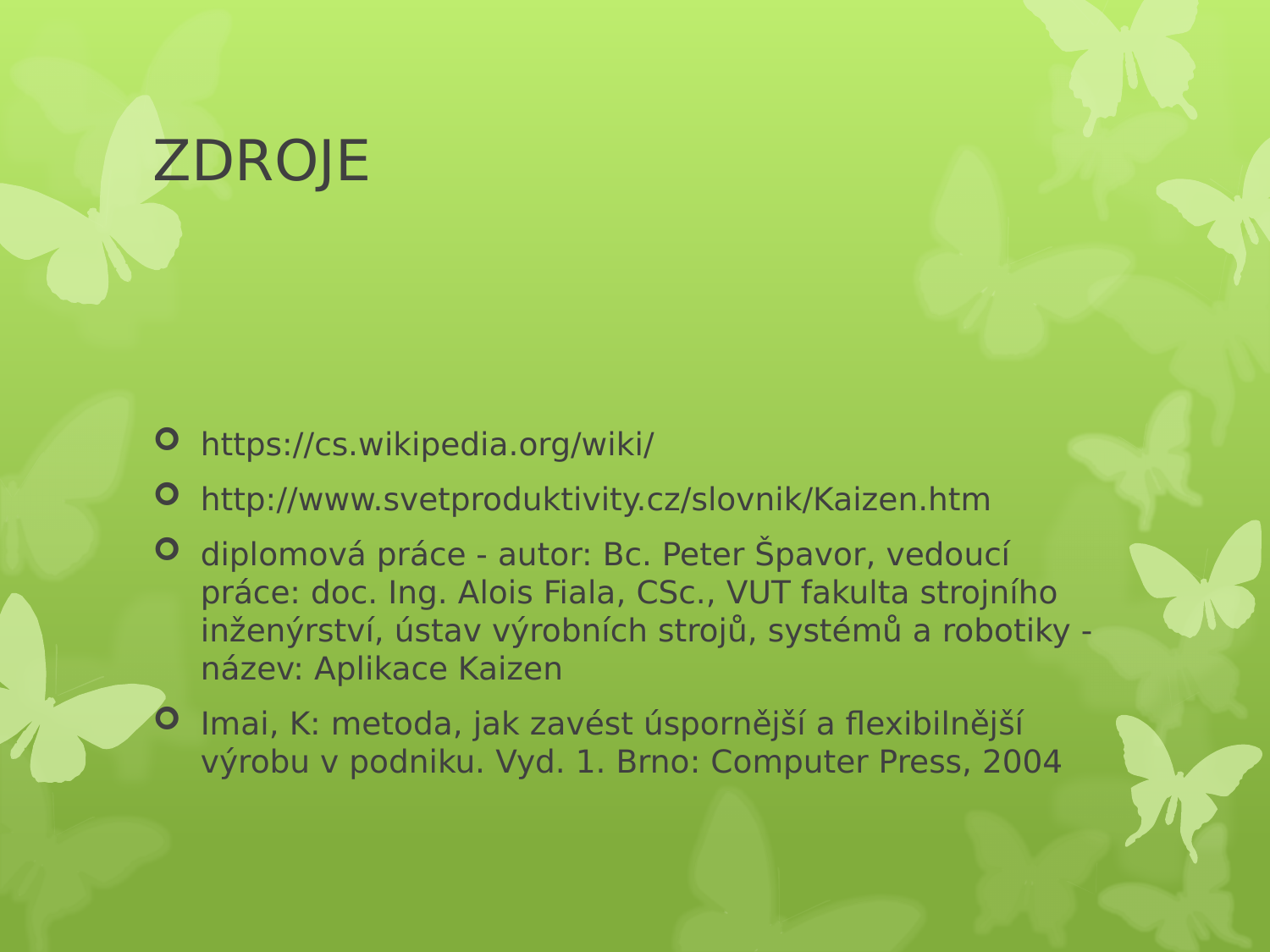

# ZDROJE
https://cs.wikipedia.org/wiki/
http://www.svetproduktivity.cz/slovnik/Kaizen.htm
diplomová práce - autor: Bc. Peter Špavor, vedoucí práce: doc. Ing. Alois Fiala, CSc., VUT fakulta strojního inženýrství, ústav výrobních strojů, systémů a robotiky - název: Aplikace Kaizen
Imai, K: metoda, jak zavést úspornější a flexibilnější výrobu v podniku. Vyd. 1. Brno: Computer Press, 2004